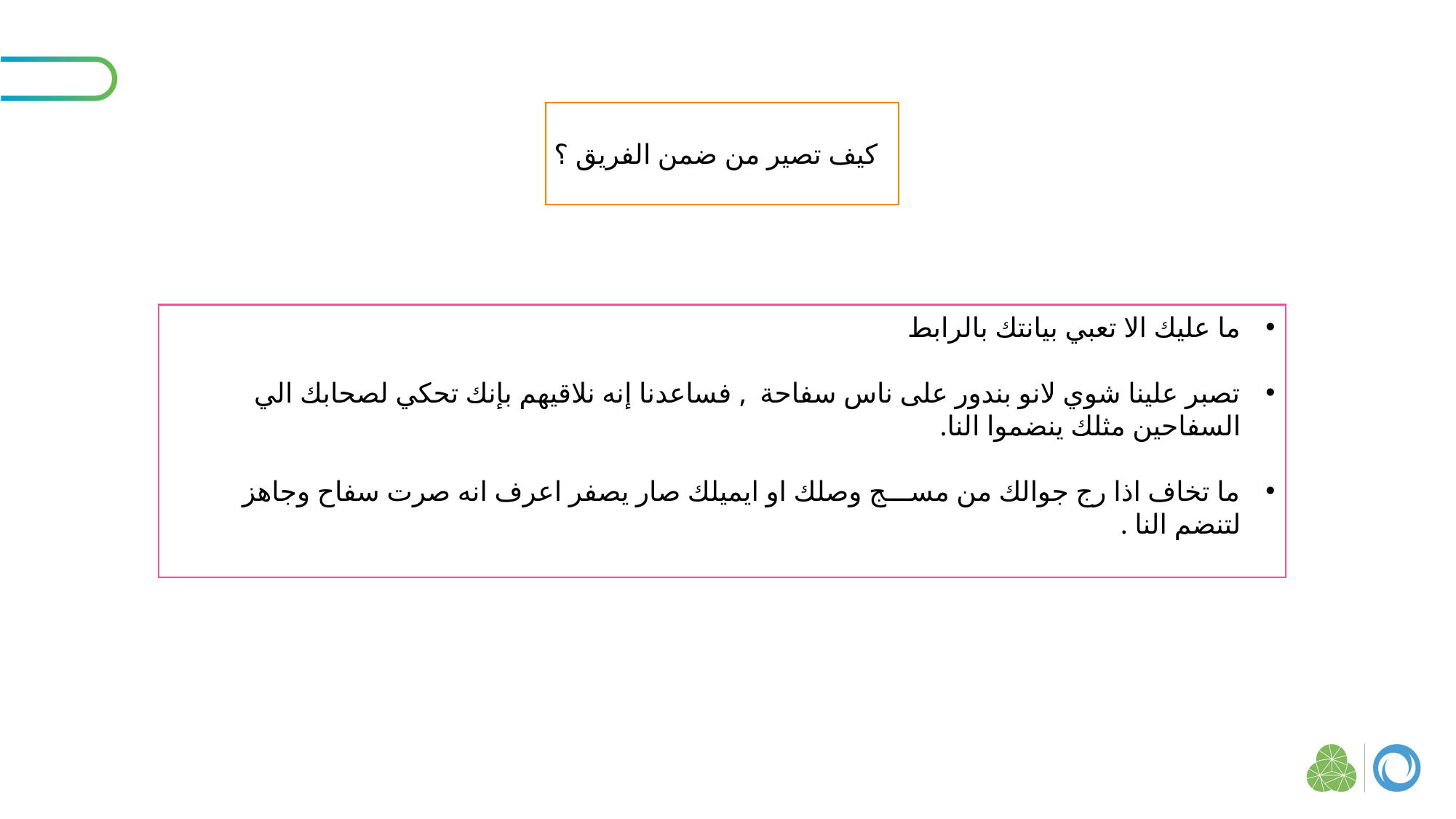

كيف تصير من ضمن الفريق ؟
ما عليك الا تعبي بيانتك بالرابط

تصبر علينا شوي لانو بندور على ناس سفاحة  , فساعدنا إنه نلاقيهم بإنك تحكي لصحابك الي السفاحين مثلك ينضموا النا.

ما تخاف اذا رج جوالك من مســـج وصلك او ايميلك صار يصفر اعرف انه صرت سفاح وجاهز لتنضم النا .